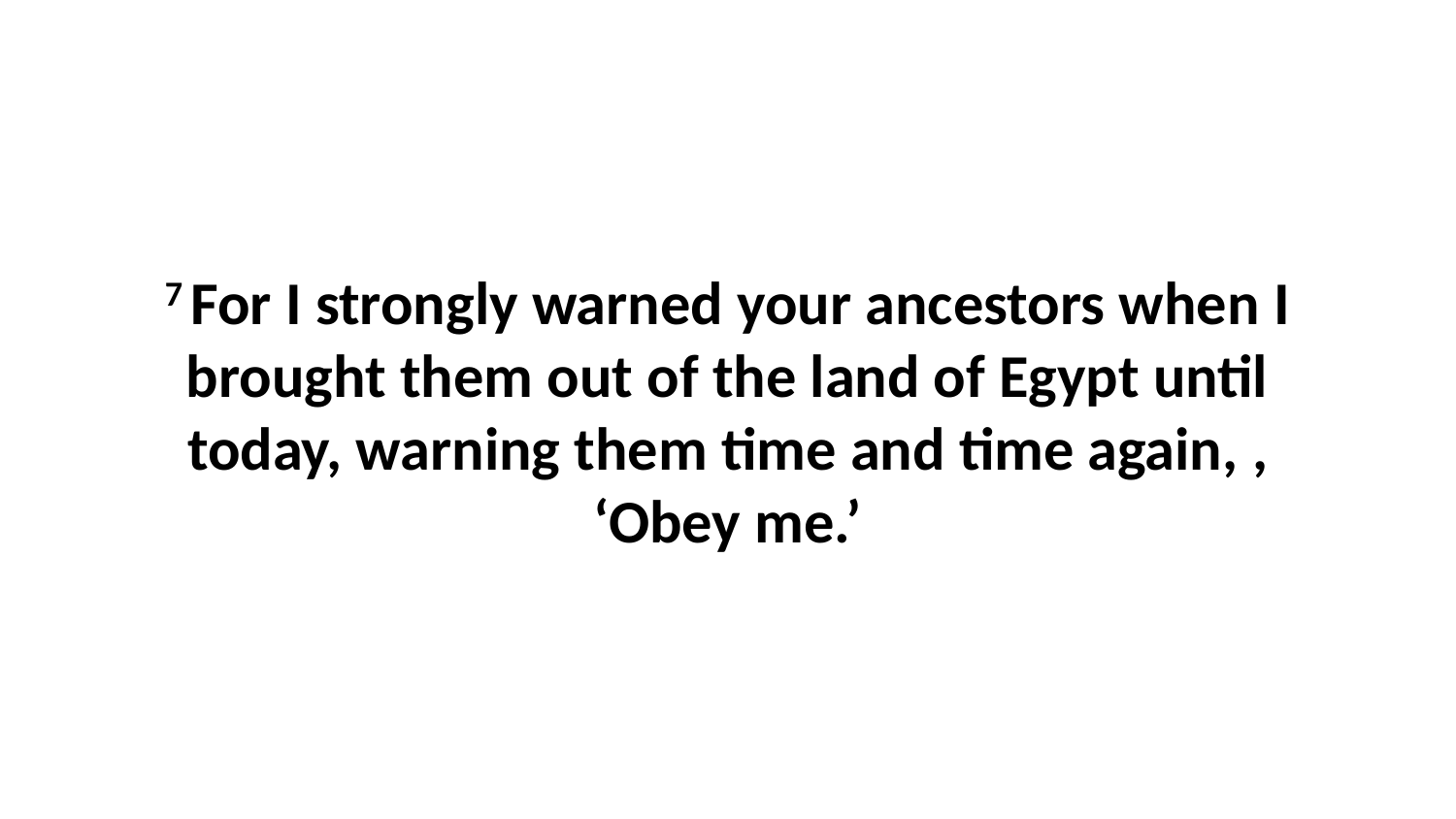

7 For I strongly warned your ancestors when I brought them out of the land of Egypt until today, warning them time and time again, , ‘Obey me.’